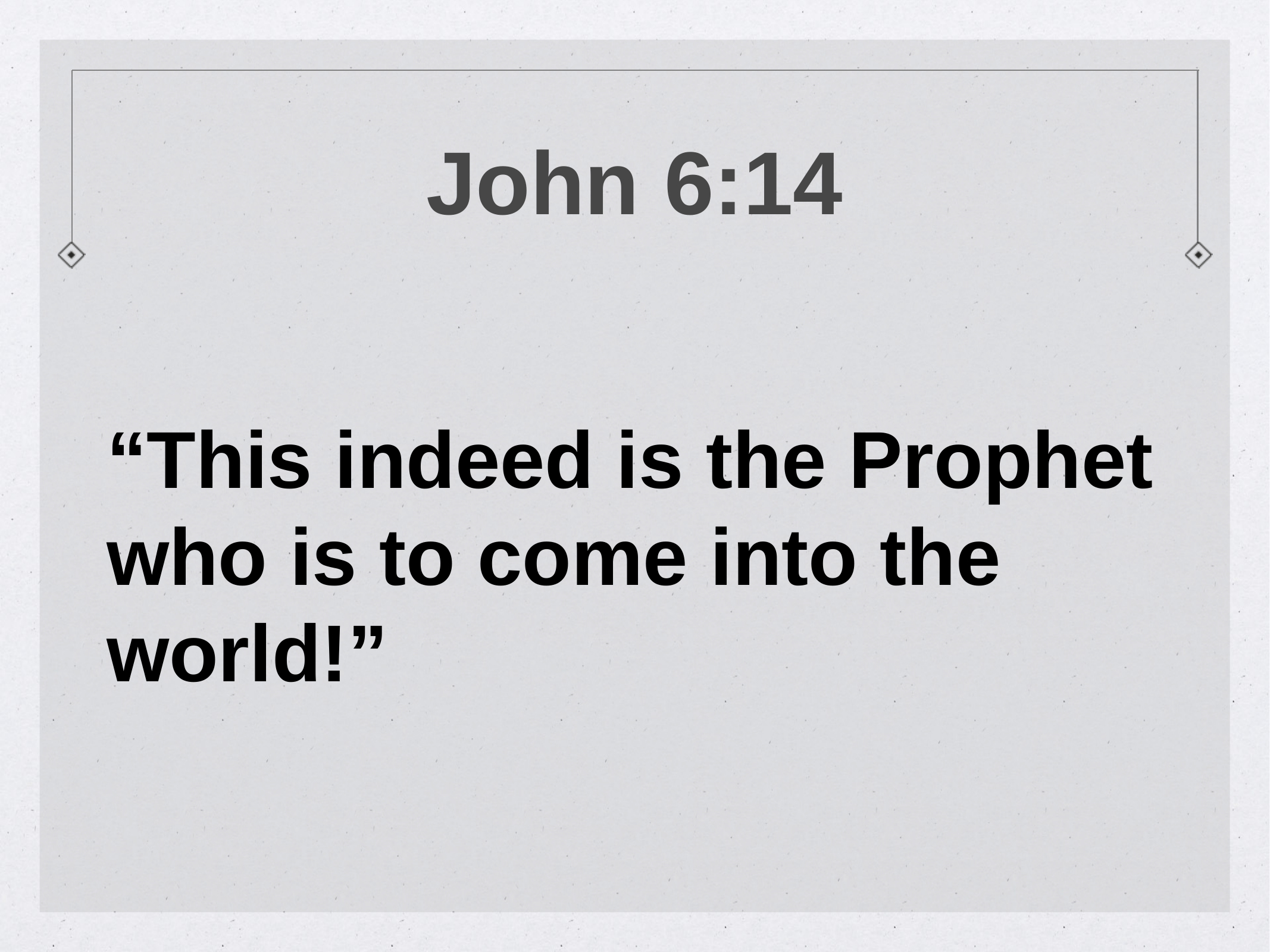

# John 6:14
“This indeed is the Prophet who is to come into the world!”